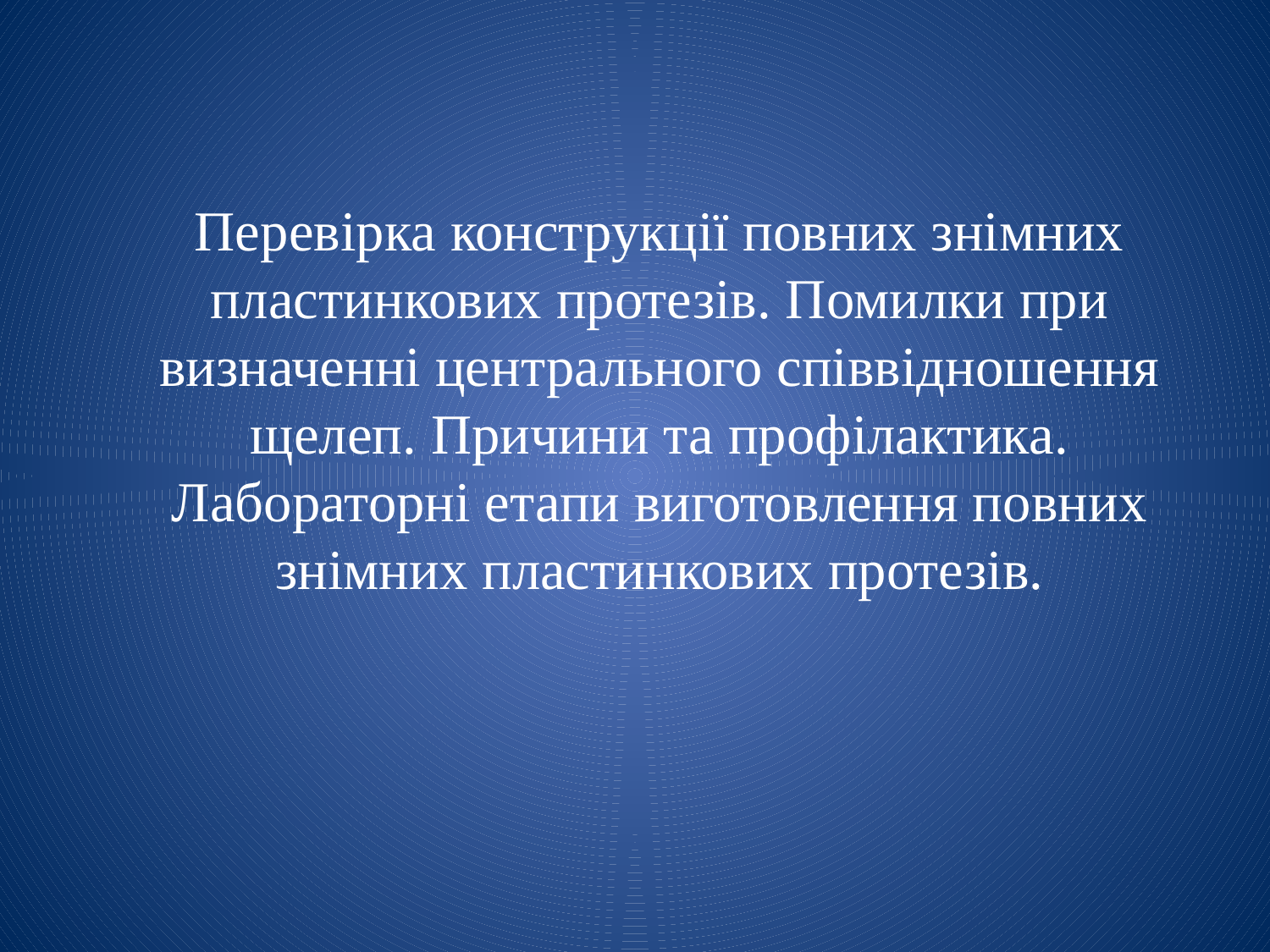

Перевірка конструкції повних знімних пластинкових протезів. Помилки при визначенні центрального співвідношення щелеп. Причини та профілактика. Лабораторні етапи виготовлення повних знімних пластинкових протезів.